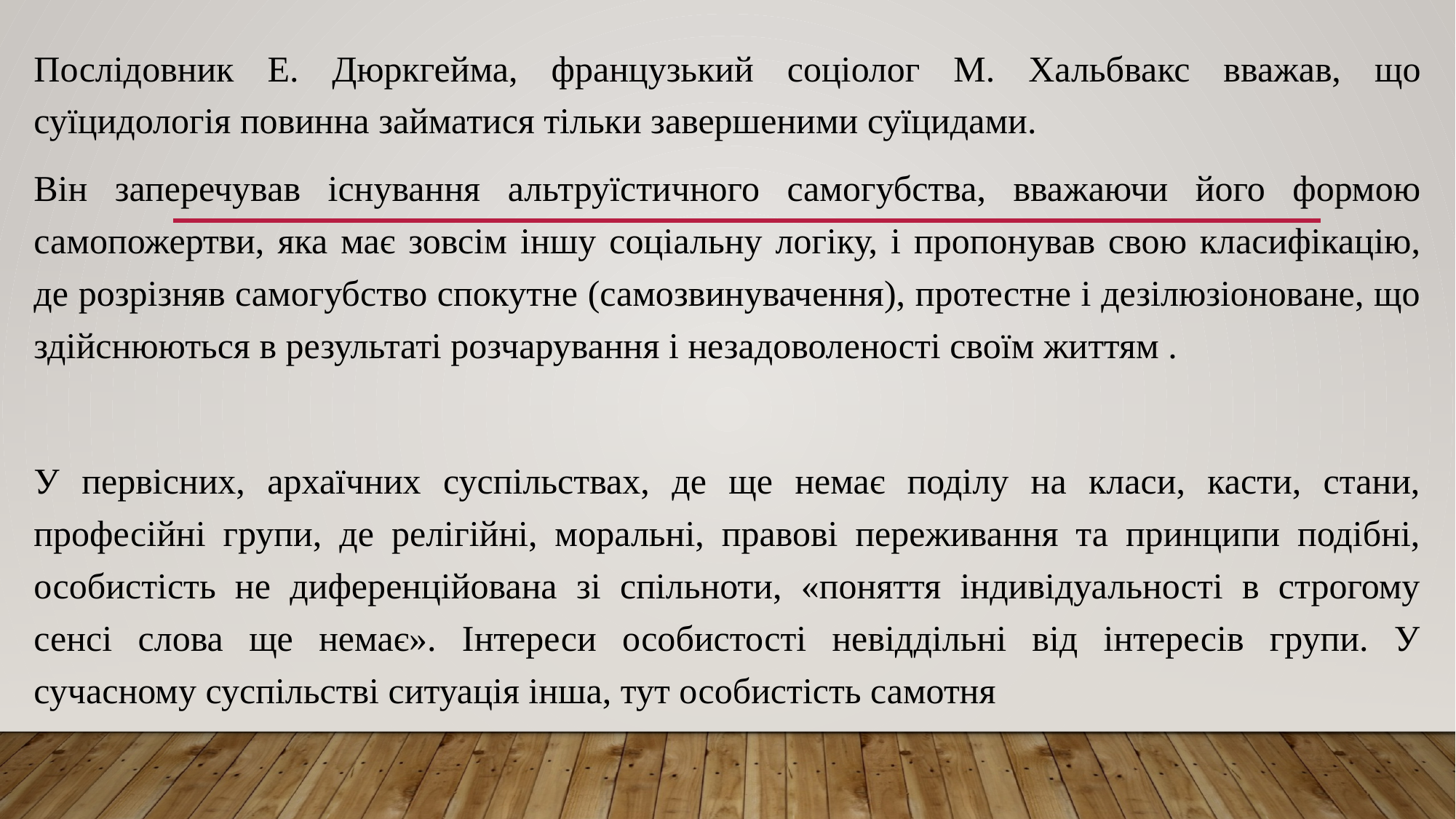

Послідовник Е. Дюркгейма, французький соціолог М. Хальбвакс вважав, що суїцидологія повинна займатися тільки завершеними суїцидами.
Він заперечував існування альтруїстичного самогубства, вважаючи його формою самопожертви, яка має зовсім іншу соціальну логіку, і пропонував свою класифікацію, де розрізняв самогубство спокутне (самозвинувачення), протестне і дезілюзіоноване, що здійснюються в результаті розчарування і незадоволеності своїм життям .

У первісних, архаїчних суспільствах, де ще немає поділу на класи, касти, стани, професійні групи, де релігійні, моральні, правові переживання та принципи подібні, особистість не диференційована зі спільноти, «поняття індивідуальності в строгому сенсі слова ще немає». Інтереси особистості невіддільні від інтересів групи. У сучасному суспільстві ситуація інша, тут особистість самотня